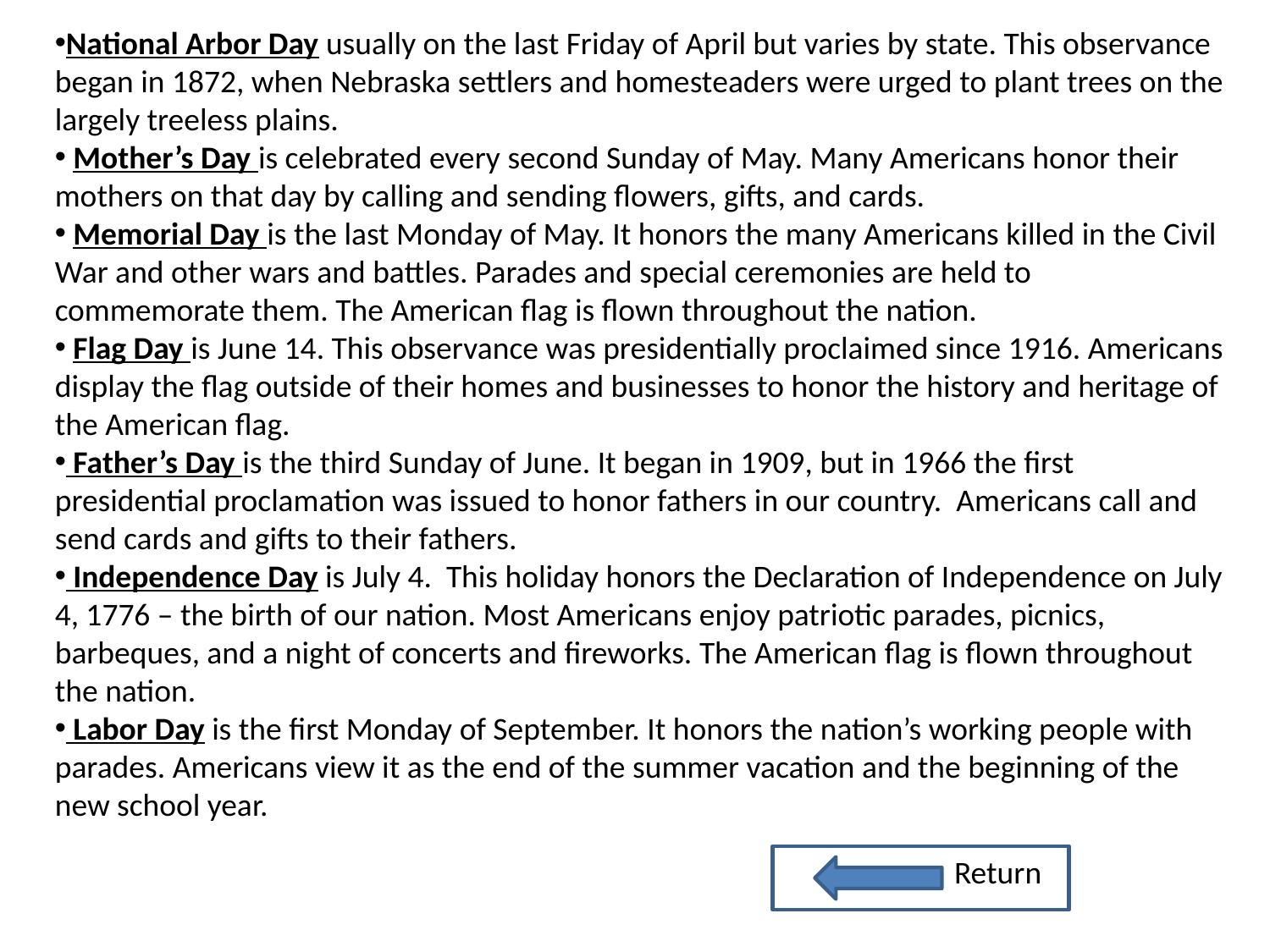

National Arbor Day usually on the last Friday of April but varies by state. This observance began in 1872, when Nebraska settlers and homesteaders were urged to plant trees on the largely treeless plains.
 Mother’s Day is celebrated every second Sunday of May. Many Americans honor their mothers on that day by calling and sending flowers, gifts, and cards.
 Memorial Day is the last Monday of May. It honors the many Americans killed in the Civil War and other wars and battles. Parades and special ceremonies are held to commemorate them. The American flag is flown throughout the nation.
 Flag Day is June 14. This observance was presidentially proclaimed since 1916. Americans display the flag outside of their homes and businesses to honor the history and heritage of the American flag.
 Father’s Day is the third Sunday of June. It began in 1909, but in 1966 the first presidential proclamation was issued to honor fathers in our country.  Americans call and send cards and gifts to their fathers.
 Independence Day is July 4.  This holiday honors the Declaration of Independence on July 4, 1776 – the birth of our nation. Most Americans enjoy patriotic parades, picnics, barbeques, and a night of concerts and fireworks. The American flag is flown throughout the nation.
 Labor Day is the first Monday of September. It honors the nation’s working people with parades. Americans view it as the end of the summer vacation and the beginning of the new school year.

Return